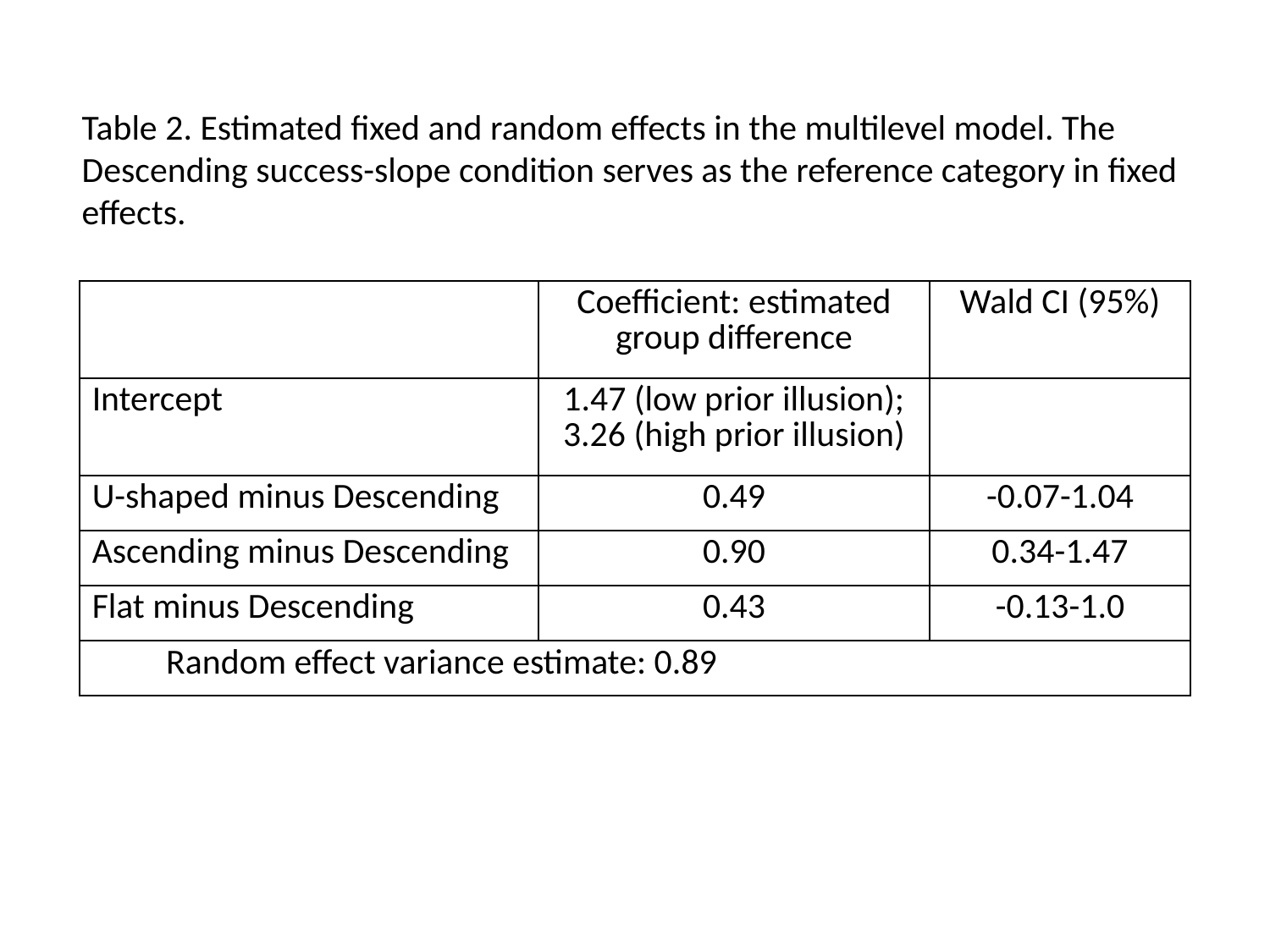

Table 2. Estimated fixed and random effects in the multilevel model. The Descending success-slope condition serves as the reference category in fixed effects.
|  | Coefficient: estimated group difference | Wald CI (95%) |
| --- | --- | --- |
| Intercept | 1.47 (low prior illusion); 3.26 (high prior illusion) |  |
| U-shaped minus Descending | 0.49 | -0.07-1.04 |
| Ascending minus Descending | 0.90 | 0.34-1.47 |
| Flat minus Descending | 0.43 | -0.13-1.0 |
| Random effect variance estimate: 0.89 |  |  |